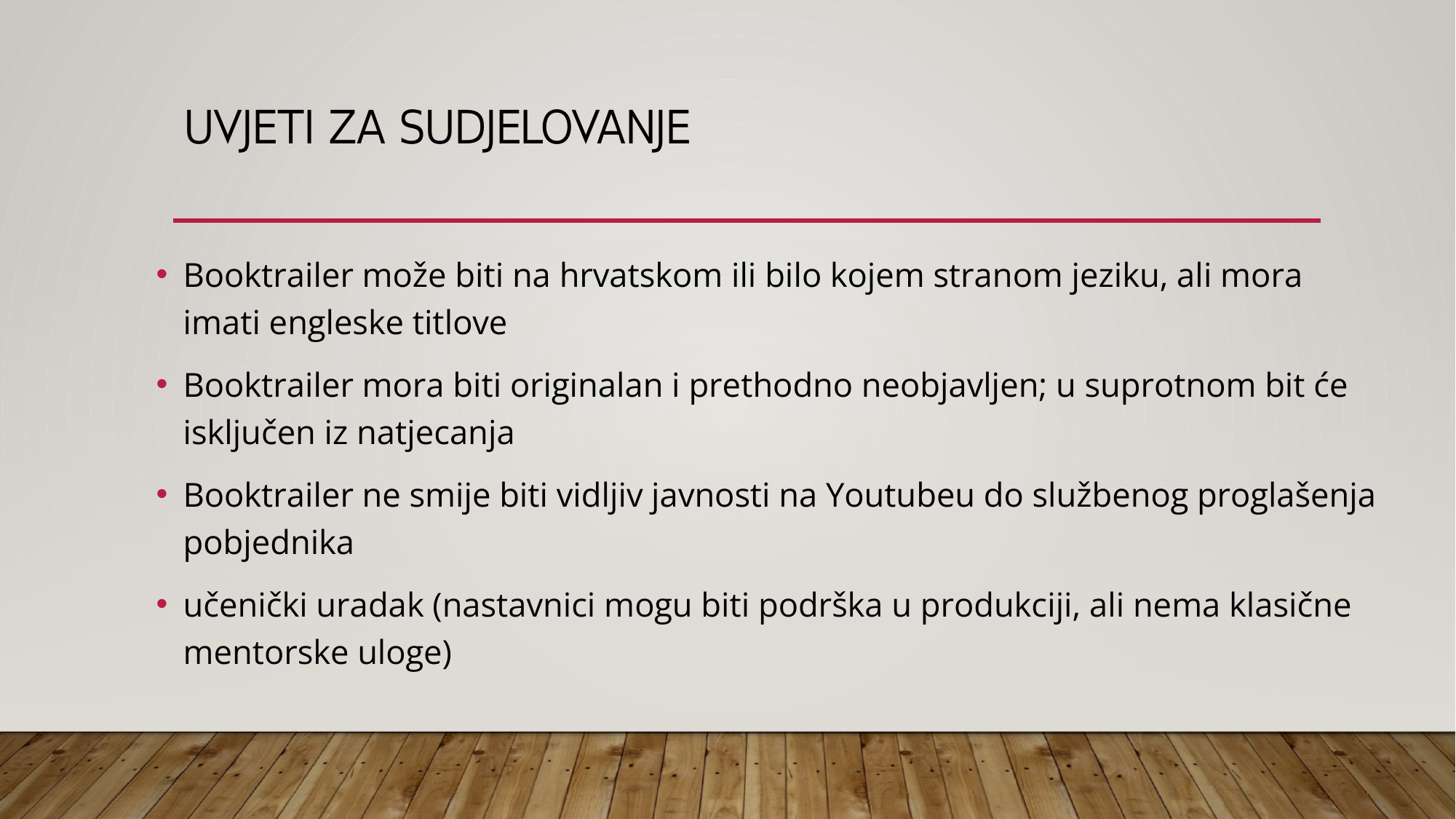

# Uvjeti za sudjelovanje
Booktrailer može biti na hrvatskom ili bilo kojem stranom jeziku, ali mora imati engleske titlove
Booktrailer mora biti originalan i prethodno neobjavljen; u suprotnom bit će isključen iz natjecanja
Booktrailer ne smije biti vidljiv javnosti na Youtubeu do službenog proglašenja pobjednika
učenički uradak (nastavnici mogu biti podrška u produkciji, ali nema klasične mentorske uloge)